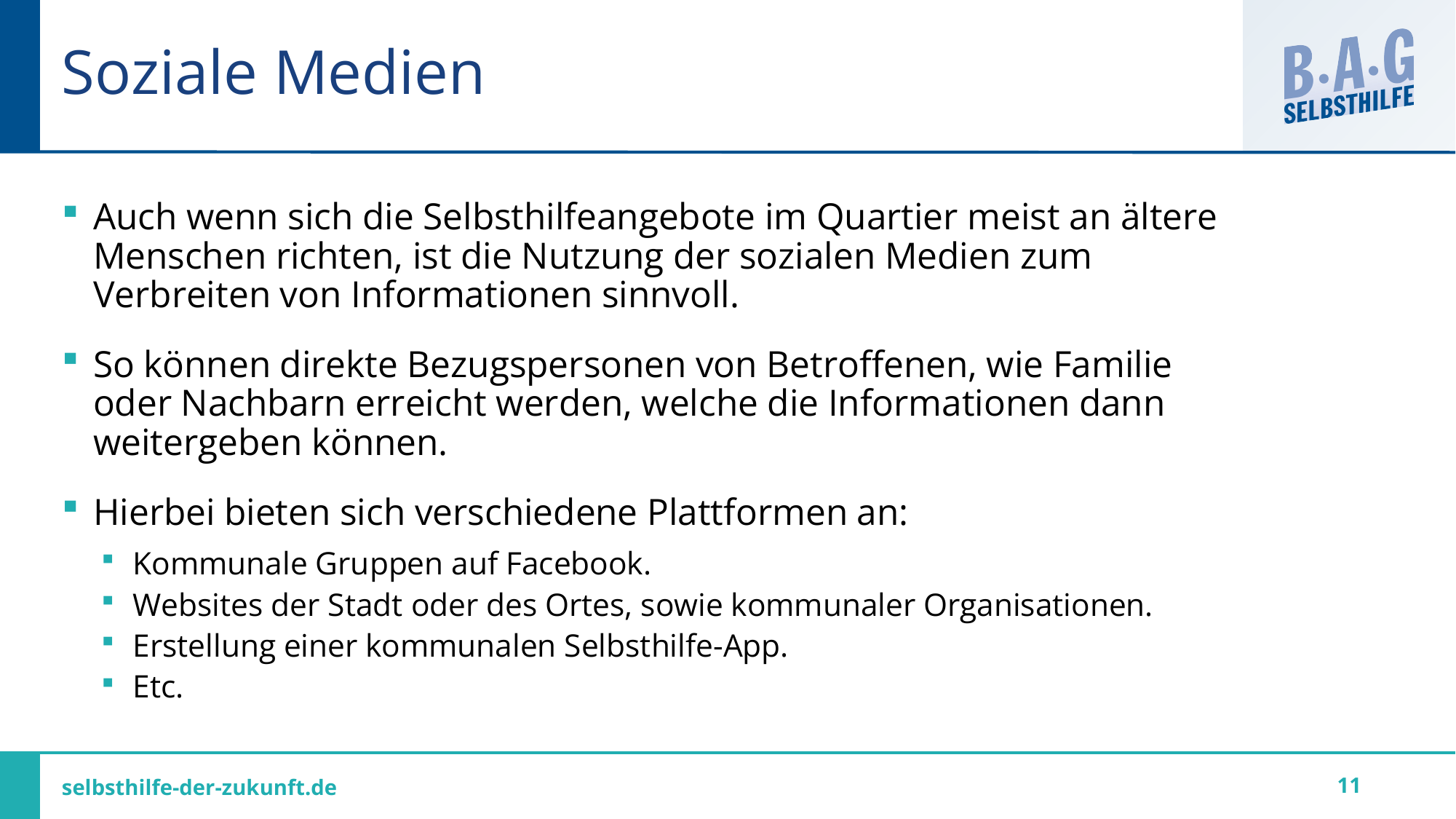

# Soziale Medien
Auch wenn sich die Selbsthilfeangebote im Quartier meist an ältere Menschen richten, ist die Nutzung der sozialen Medien zum Verbreiten von Informationen sinnvoll.
So können direkte Bezugspersonen von Betroffenen, wie Familie oder Nachbarn erreicht werden, welche die Informationen dann weitergeben können.
Hierbei bieten sich verschiedene Plattformen an:
Kommunale Gruppen auf Facebook.
Websites der Stadt oder des Ortes, sowie kommunaler Organisationen.
Erstellung einer kommunalen Selbsthilfe-App.
Etc.

11
selbsthilfe-der-zukunft.de